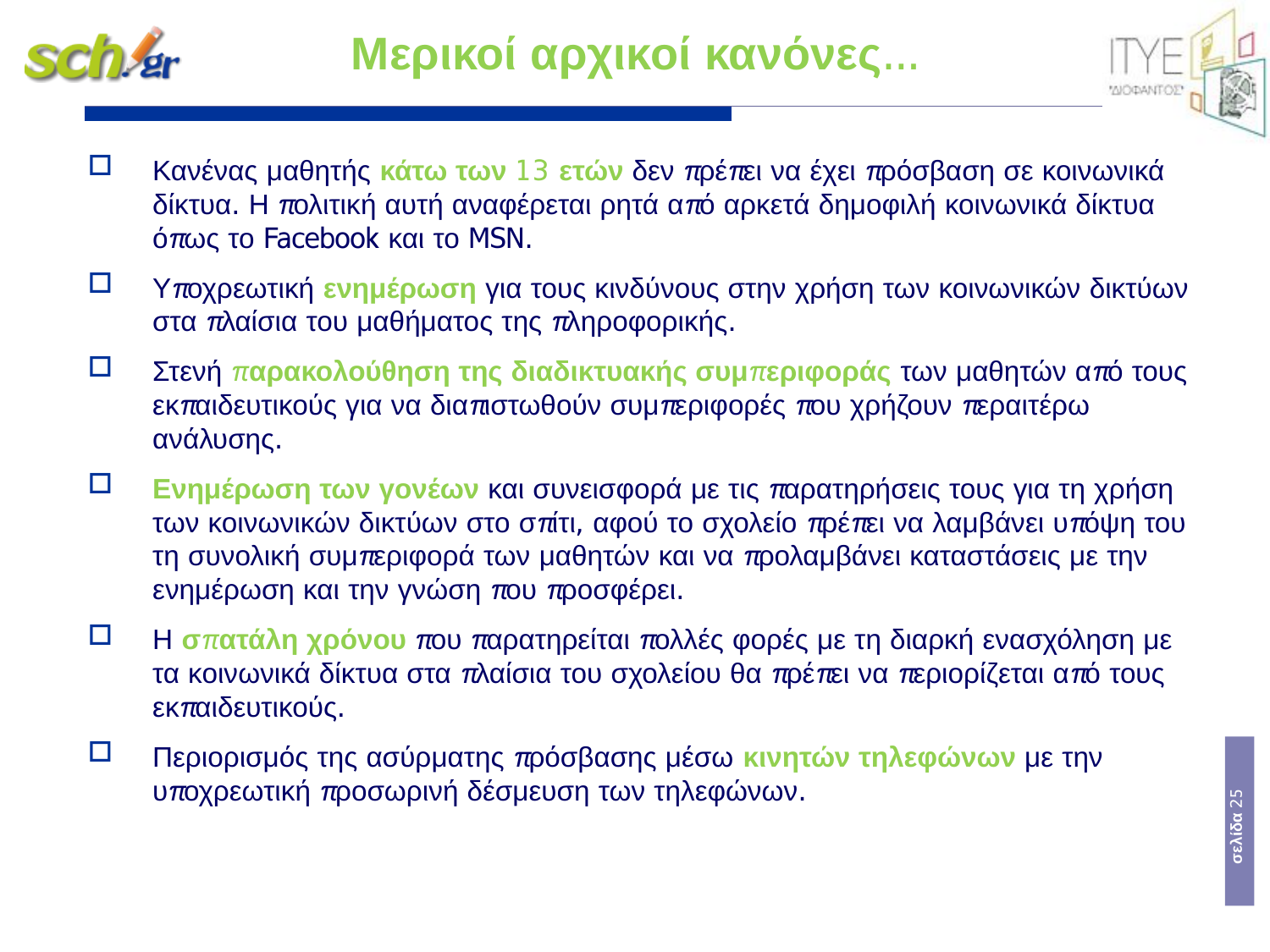

# Μερικοί αρχικοί κανόνες…
Κανένας μαθητής κάτω των 13 ετών δεν πρέπει να έχει πρόσβαση σε κοινωνικά δίκτυα. Η πολιτική αυτή αναφέρεται ρητά από αρκετά δημοφιλή κοινωνικά δίκτυα όπως το Facebook και το MSN.
Υποχρεωτική ενημέρωση για τους κινδύνους στην χρήση των κοινωνικών δικτύων στα πλαίσια του μαθήματος της πληροφορικής.
Στενή παρακολούθηση της διαδικτυακής συμπεριφοράς των μαθητών από τους εκπαιδευτικούς για να διαπιστωθούν συμπεριφορές που χρήζουν περαιτέρω ανάλυσης.
Ενημέρωση των γονέων και συνεισφορά με τις παρατηρήσεις τους για τη χρήση των κοινωνικών δικτύων στο σπίτι, αφού το σχολείο πρέπει να λαμβάνει υπόψη του τη συνολική συμπεριφορά των μαθητών και να προλαμβάνει καταστάσεις με την ενημέρωση και την γνώση που προσφέρει.
Η σπατάλη χρόνου που παρατηρείται πολλές φορές με τη διαρκή ενασχόληση με τα κοινωνικά δίκτυα στα πλαίσια του σχολείου θα πρέπει να περιορίζεται από τους εκπαιδευτικούς.
Περιορισμός της ασύρματης πρόσβασης μέσω κινητών τηλεφώνων με την υποχρεωτική προσωρινή δέσμευση των τηλεφώνων.